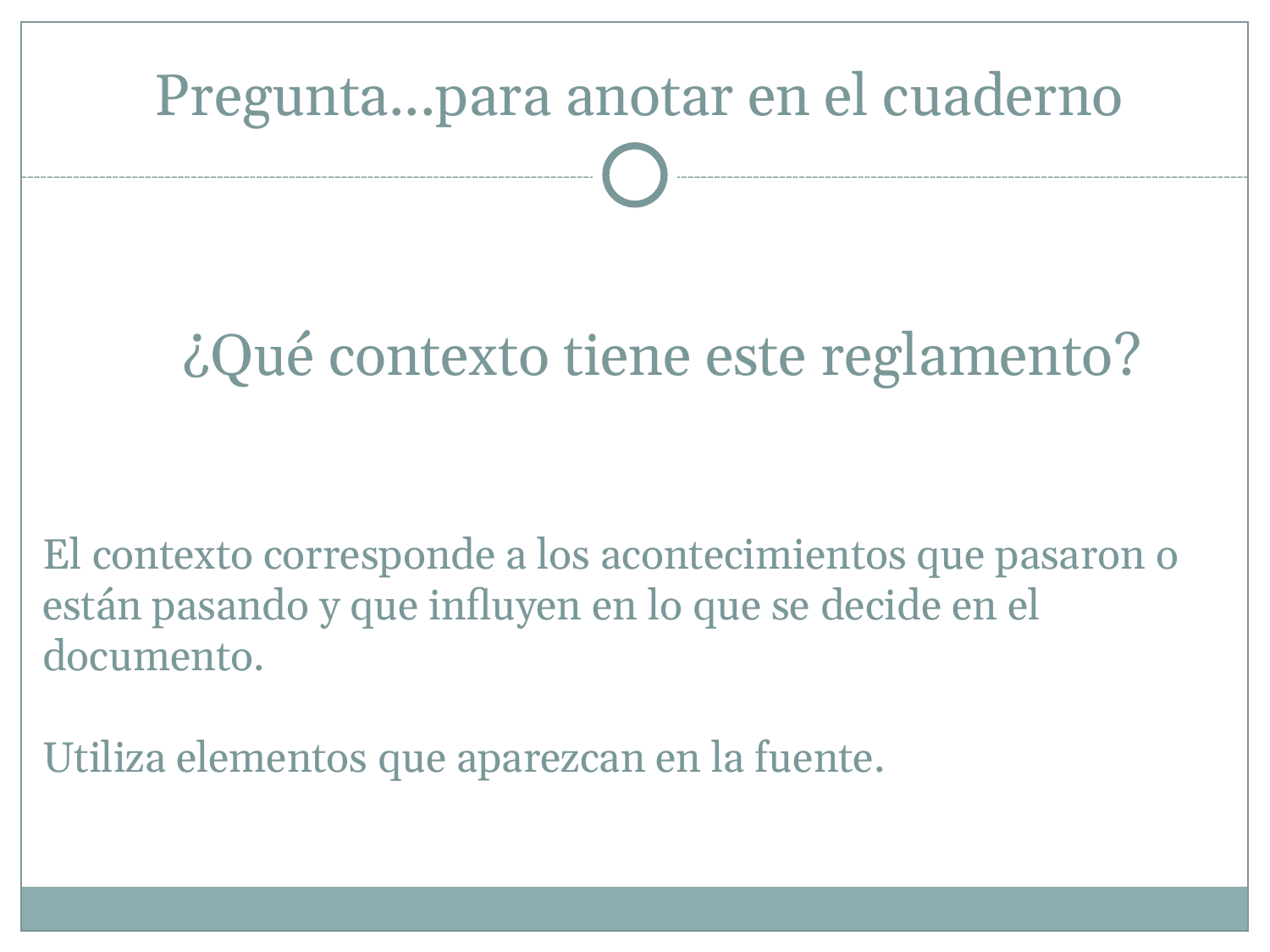

Pregunta...para anotar en el cuaderno
          ¿Qué contexto tiene este reglamento?
El contexto corresponde a los acontecimientos que pasaron o están pasando y que influyen en lo que se decide en el documento.
Utiliza elementos que aparezcan en la fuente.